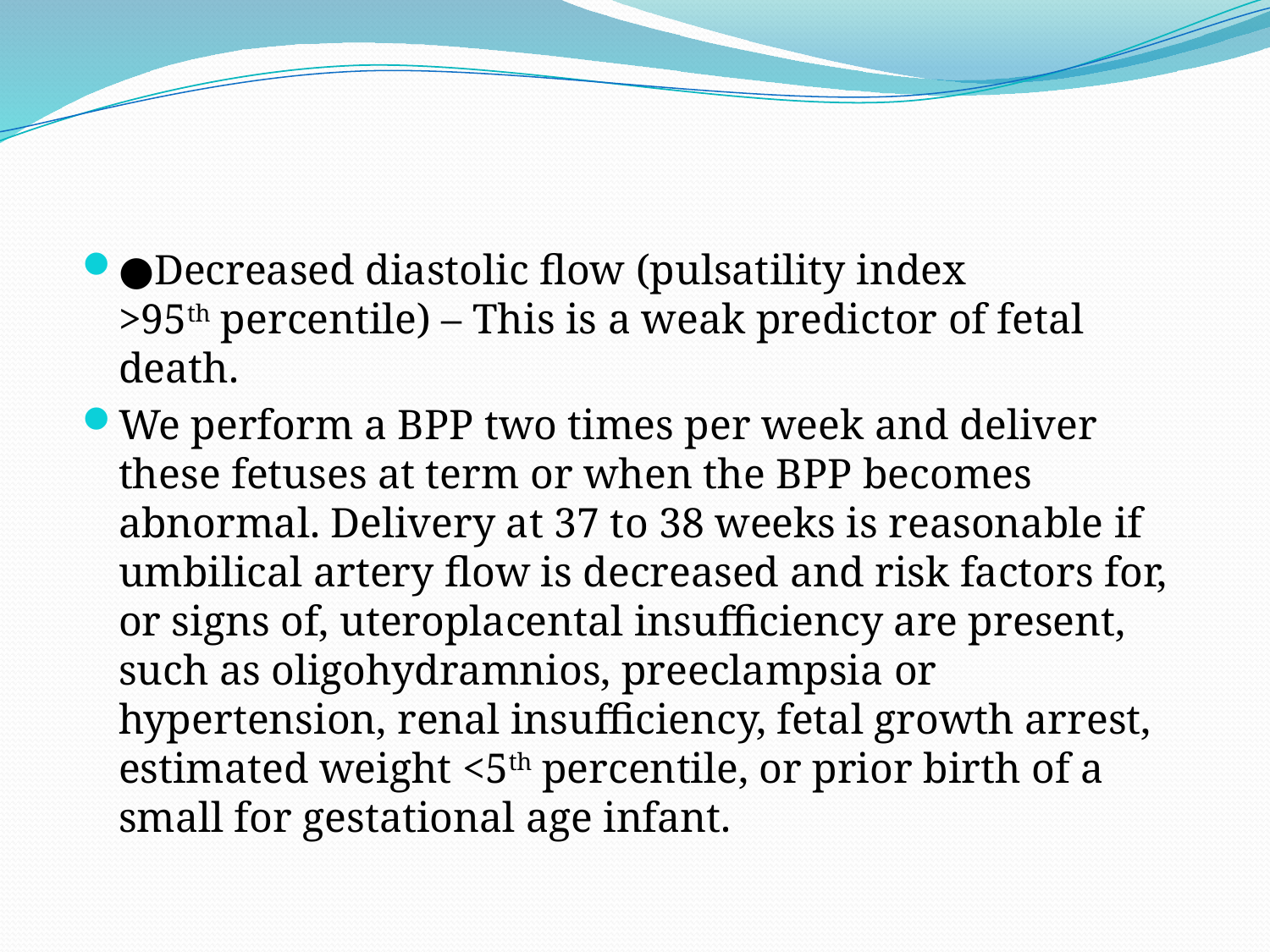

#
●Decreased diastolic flow (pulsatility index >95th percentile) – This is a weak predictor of fetal death.
We perform a BPP two times per week and deliver these fetuses at term or when the BPP becomes abnormal. Delivery at 37 to 38 weeks is reasonable if umbilical artery flow is decreased and risk factors for, or signs of, uteroplacental insufficiency are present, such as oligohydramnios, preeclampsia or hypertension, renal insufficiency, fetal growth arrest, estimated weight <5th percentile, or prior birth of a small for gestational age infant.